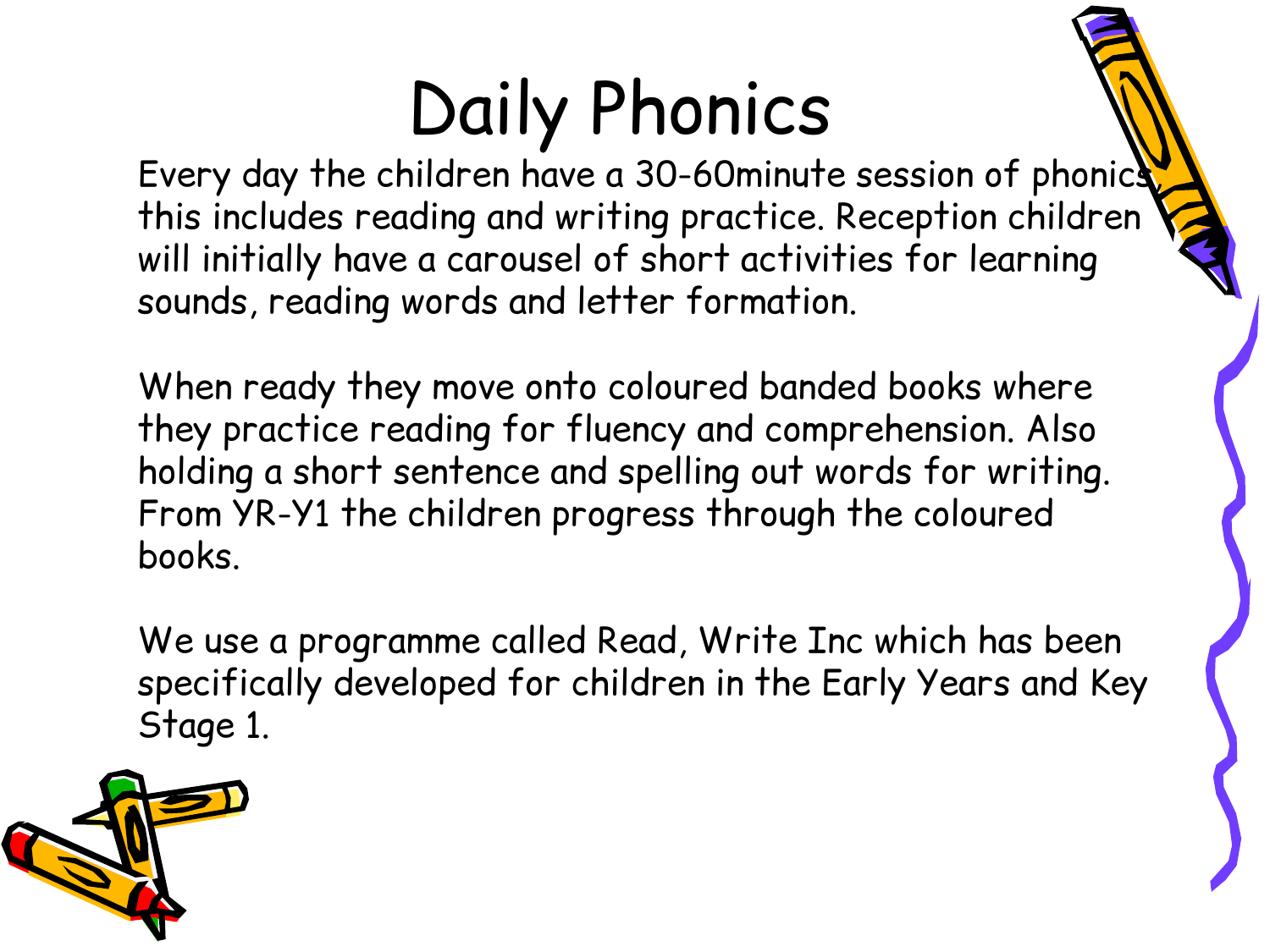

Daily Phonics

Every day the children have a 30-60minute session of phonics, this includes reading and writing practice. Reception children will initially have a carousel of short activities for learning sounds, reading words and letter formation.

When ready they move onto coloured banded books where they practice reading for fluency and comprehension. Also holding a short sentence and spelling out words for writing. From YR-Y1 the children progress through the coloured books.

We use a programme called Read, Write Inc which has been specifically developed for children in the Early Years and Key Stage 1.